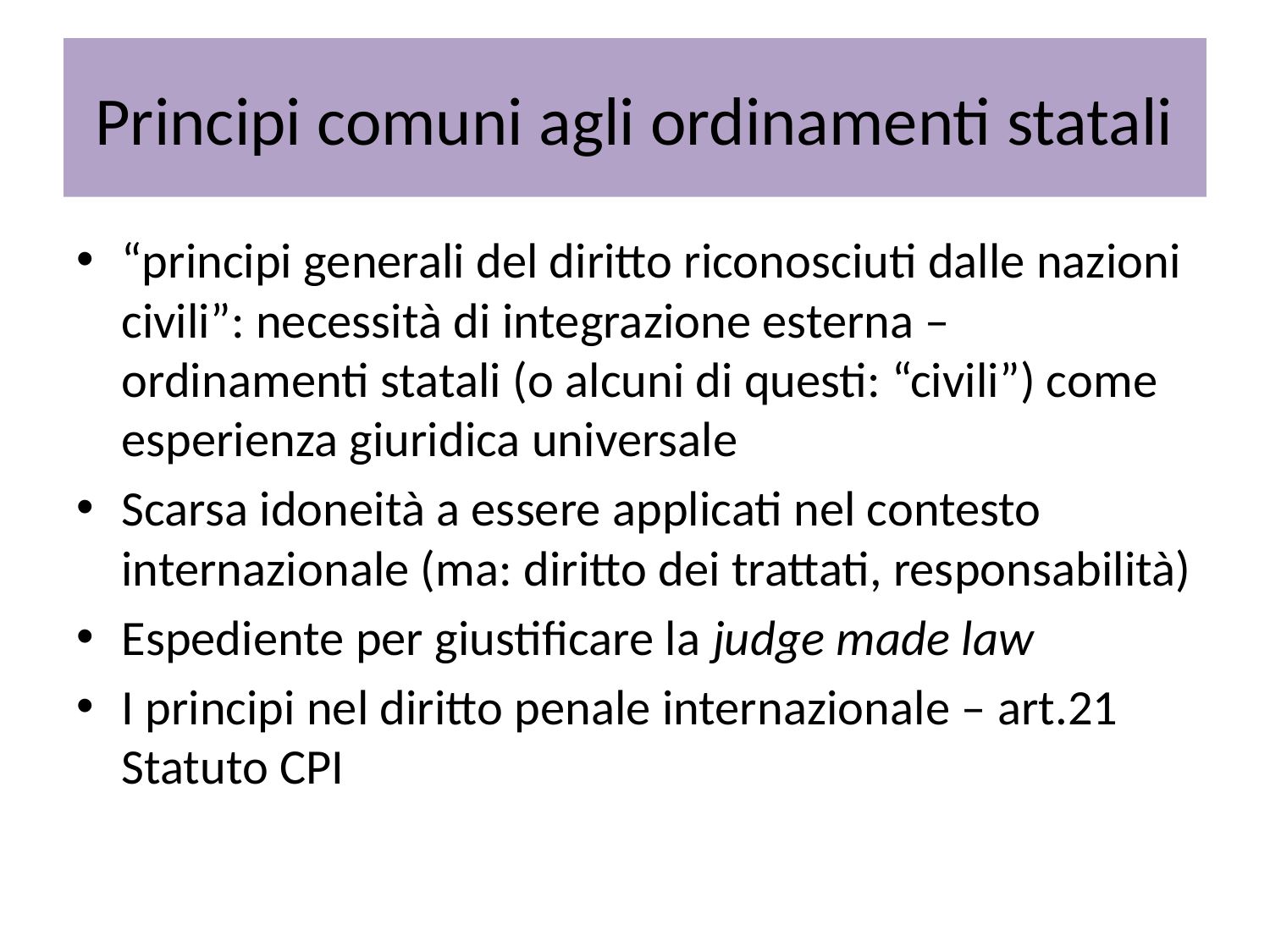

# Principi comuni agli ordinamenti statali
“principi generali del diritto riconosciuti dalle nazioni civili”: necessità di integrazione esterna – ordinamenti statali (o alcuni di questi: “civili”) come esperienza giuridica universale
Scarsa idoneità a essere applicati nel contesto internazionale (ma: diritto dei trattati, responsabilità)
Espediente per giustificare la judge made law
I principi nel diritto penale internazionale – art.21 Statuto CPI